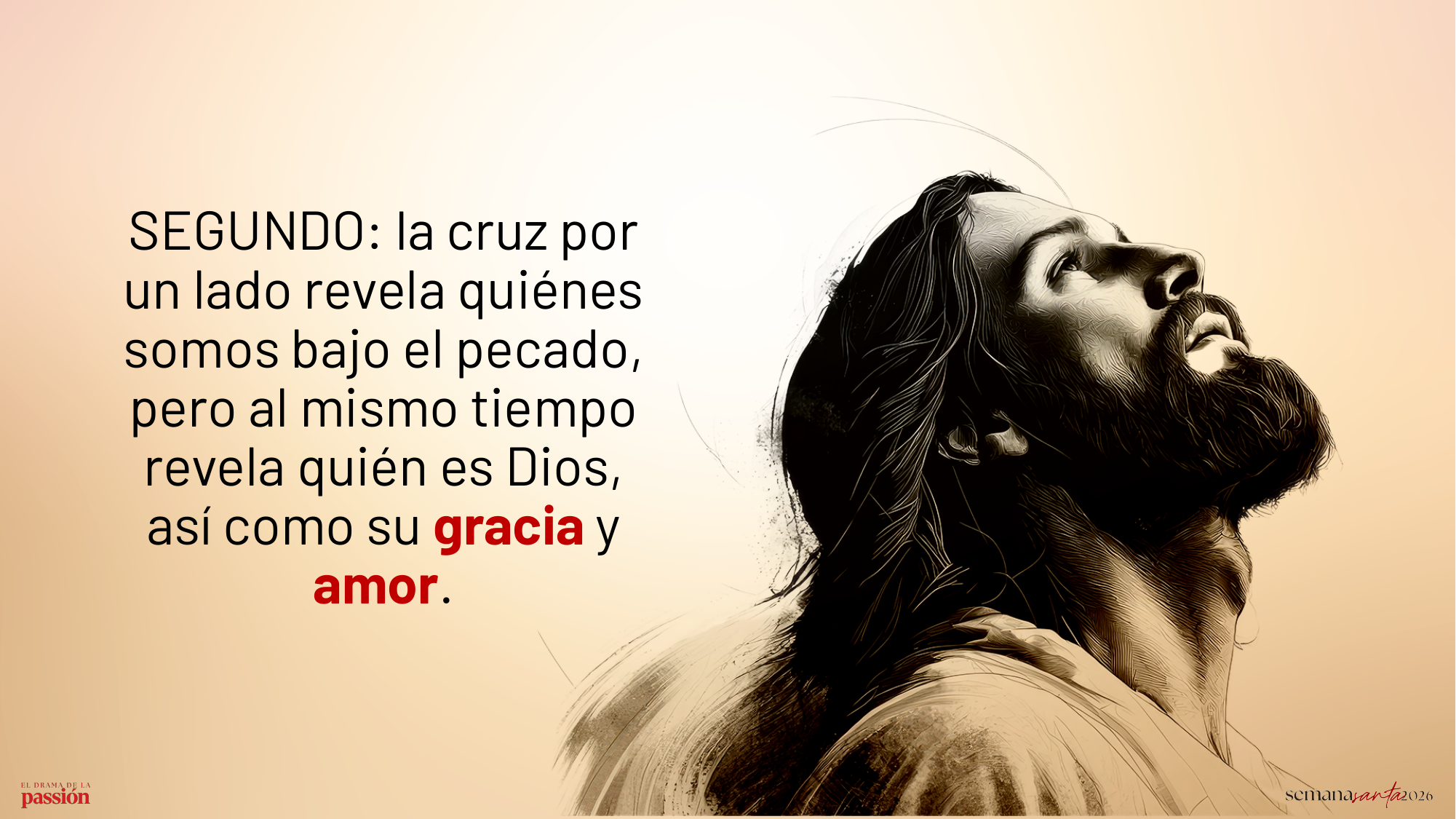

SEGUNDO: la cruz por un lado revela quiénes somos bajo el pecado, pero al mismo tiempo revela quién es Dios, así como su gracia y amor.